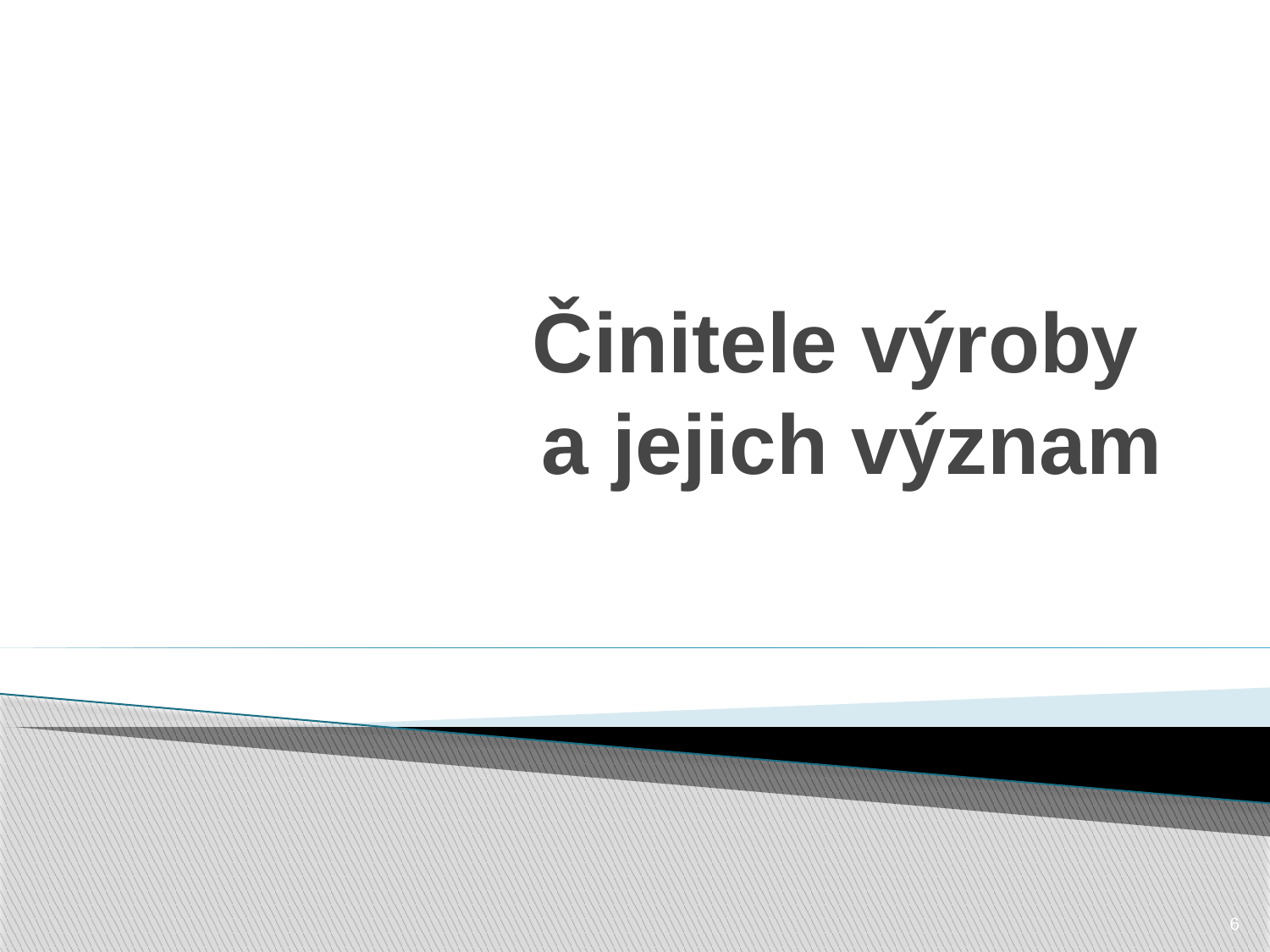

# Činitele výroby a jejich význam

6